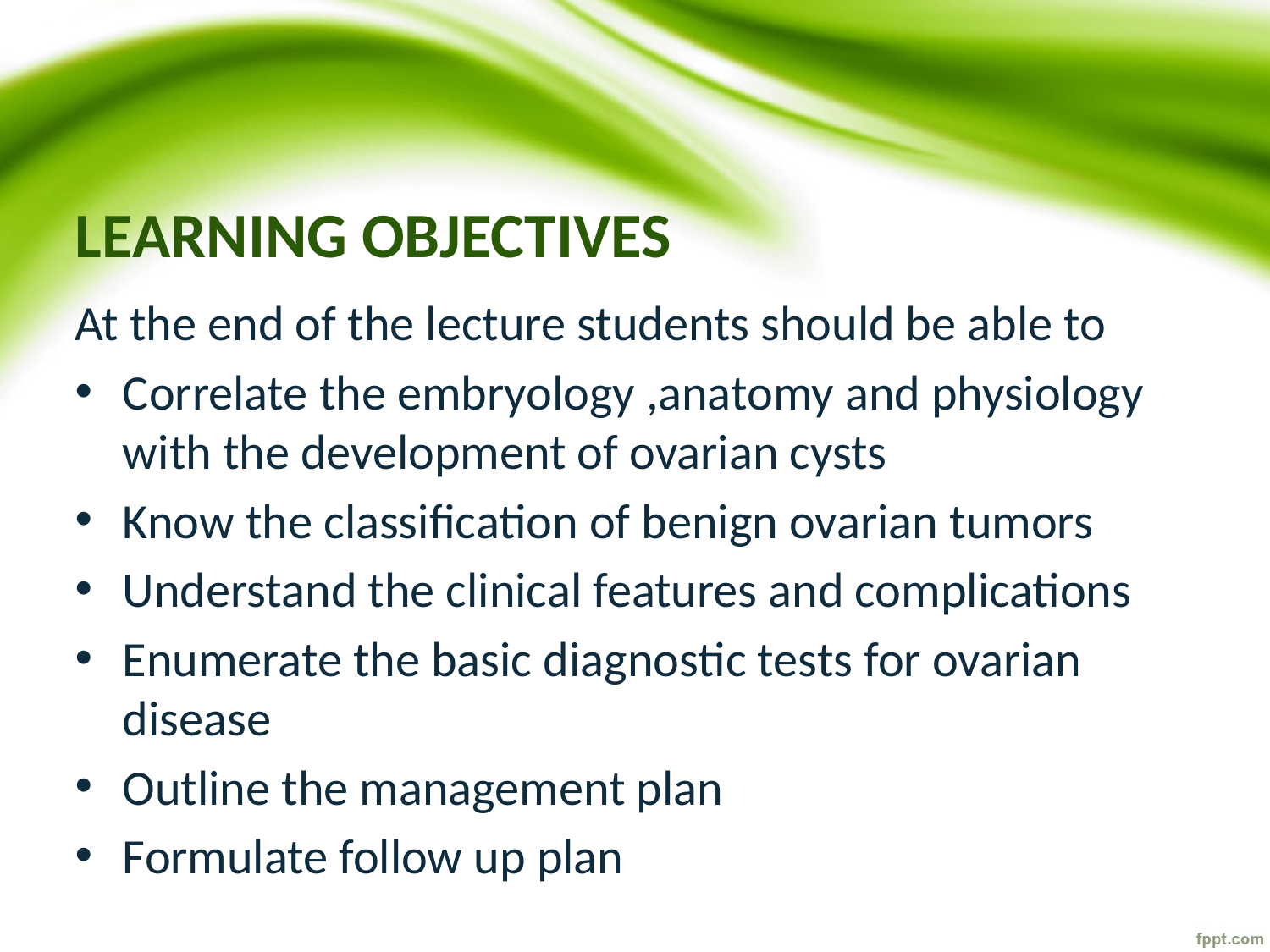

# LEARNING OBJECTIVES
At the end of the lecture students should be able to
Correlate the embryology ,anatomy and physiology with the development of ovarian cysts
Know the classification of benign ovarian tumors
Understand the clinical features and complications
Enumerate the basic diagnostic tests for ovarian disease
Outline the management plan
Formulate follow up plan